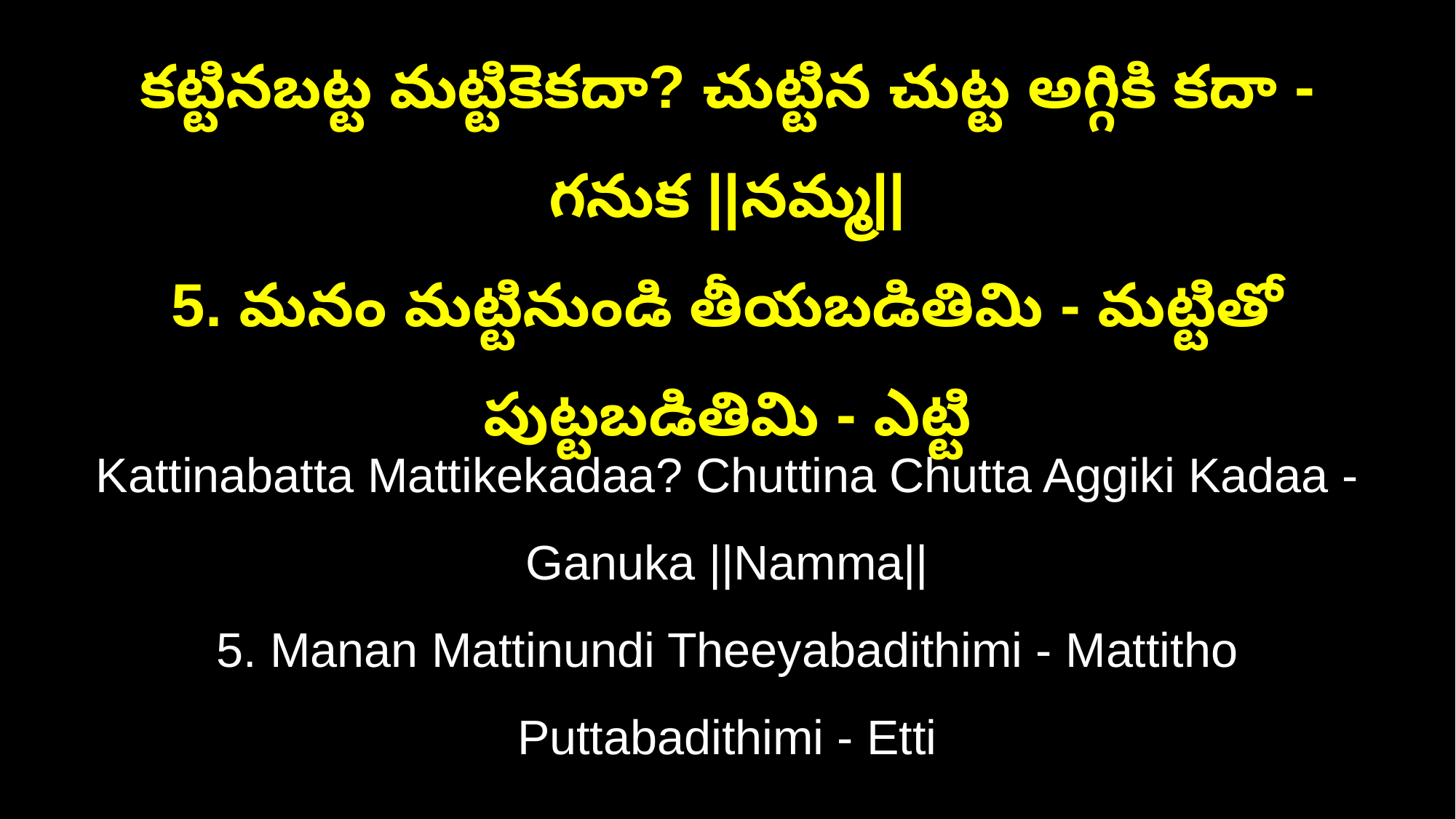

కట్టినబట్ట మట్టికెకదా? చుట్టిన చుట్ట అగ్గికి కదా - గనుక ||నమ్మ||
5. మనం మట్టినుండి తీయబడితిమి - మట్టితో పుట్టబడితిమి - ఎట్టి
Kattinabatta Mattikekadaa? Chuttina Chutta Aggiki Kadaa - Ganuka ||Namma||
5. Manan Mattinundi Theeyabadithimi - Mattitho Puttabadithimi - Etti